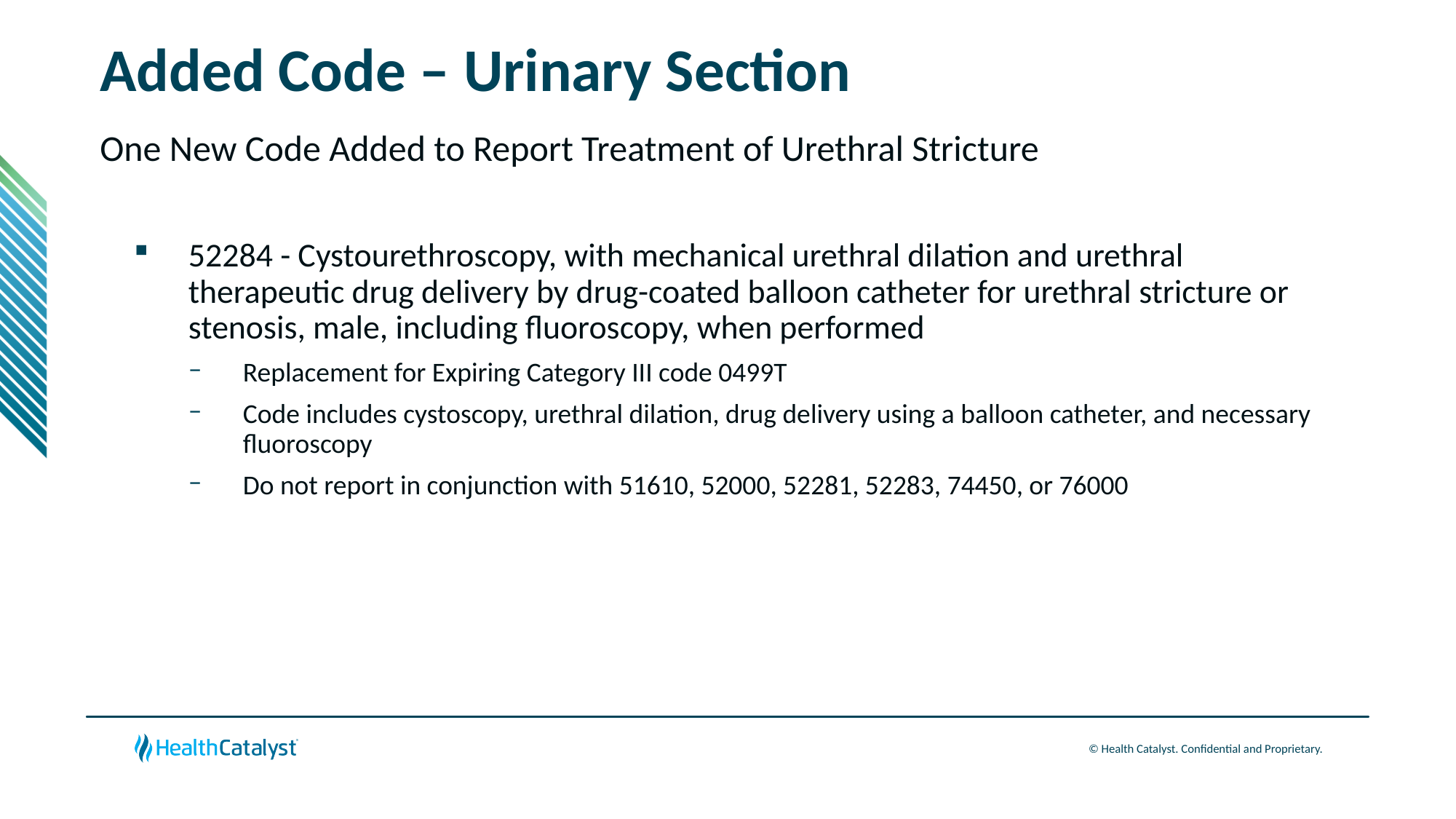

# Added Code – Urinary Section
One New Code Added to Report Treatment of Urethral Stricture

52284 - Cystourethroscopy, with mechanical urethral dilation and urethral therapeutic drug delivery by drug-coated balloon catheter for urethral stricture or stenosis, male, including fluoroscopy, when performed
Replacement for Expiring Category III code 0499T
Code includes cystoscopy, urethral dilation, drug delivery using a balloon catheter, and necessary fluoroscopy
Do not report in conjunction with 51610, 52000, 52281, 52283, 74450, or 76000